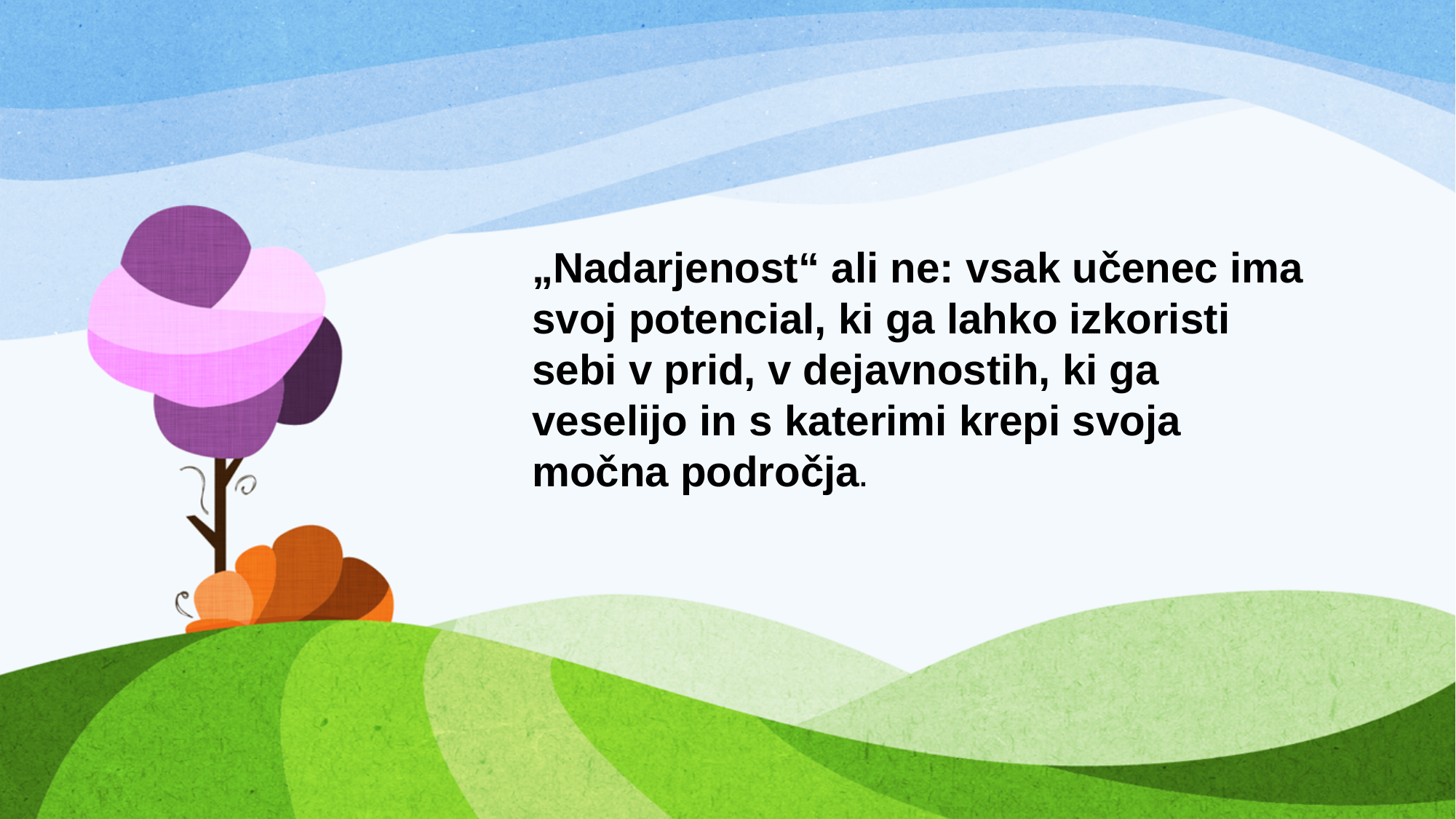

„Nadarjenost“ ali ne: vsak učenec ima svoj potencial, ki ga lahko izkoristi sebi v prid, v dejavnostih, ki ga veselijo in s katerimi krepi svoja močna področja.